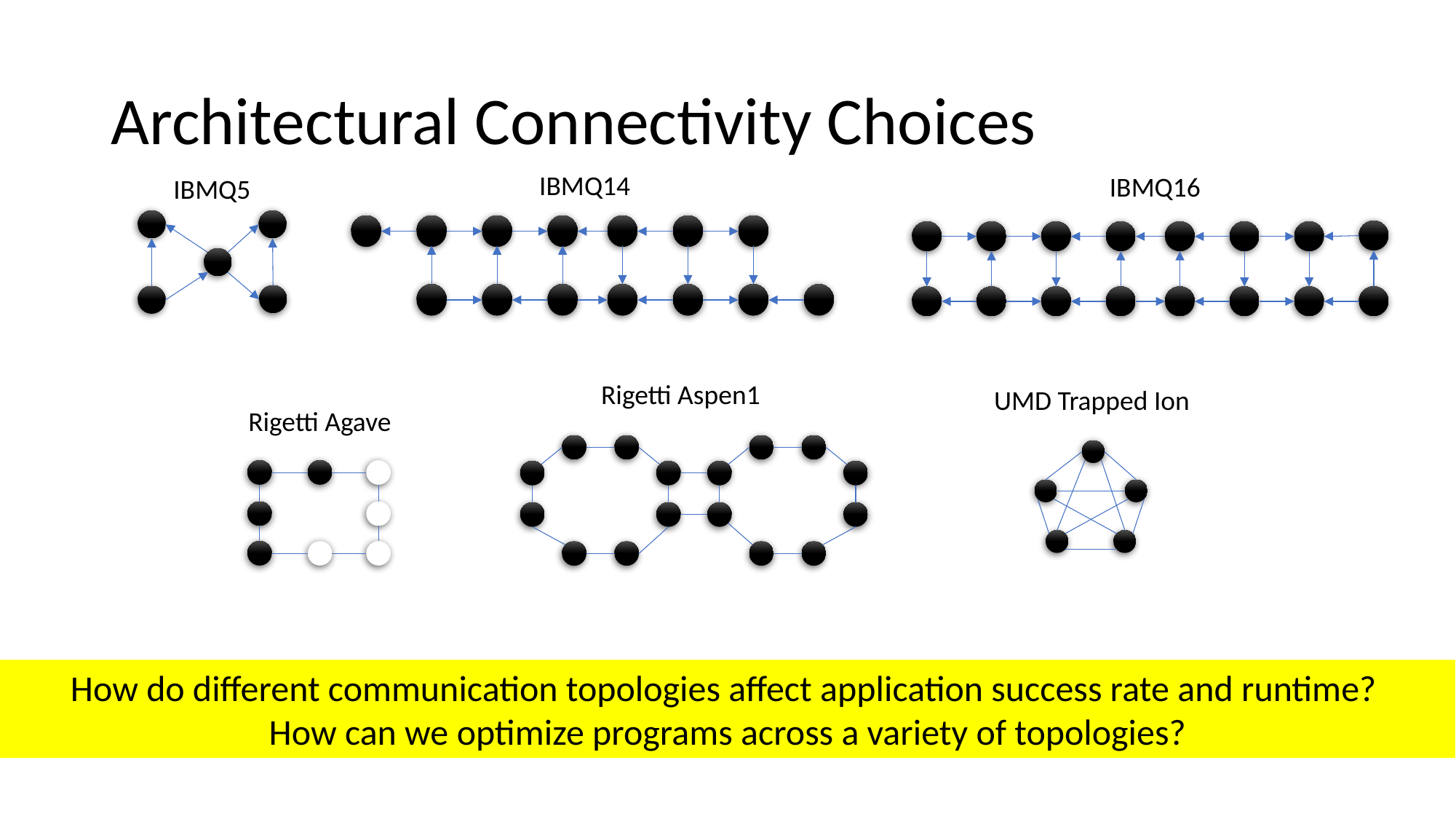

# Architectural Connectivity Choices
IBMQ14
IBMQ16
IBMQ5

Rigetti Aspen1
UMD Trapped Ion
Rigetti Agave

How do different communication topologies affect application success rate and runtime?
How can we optimize programs across a variety of topologies?